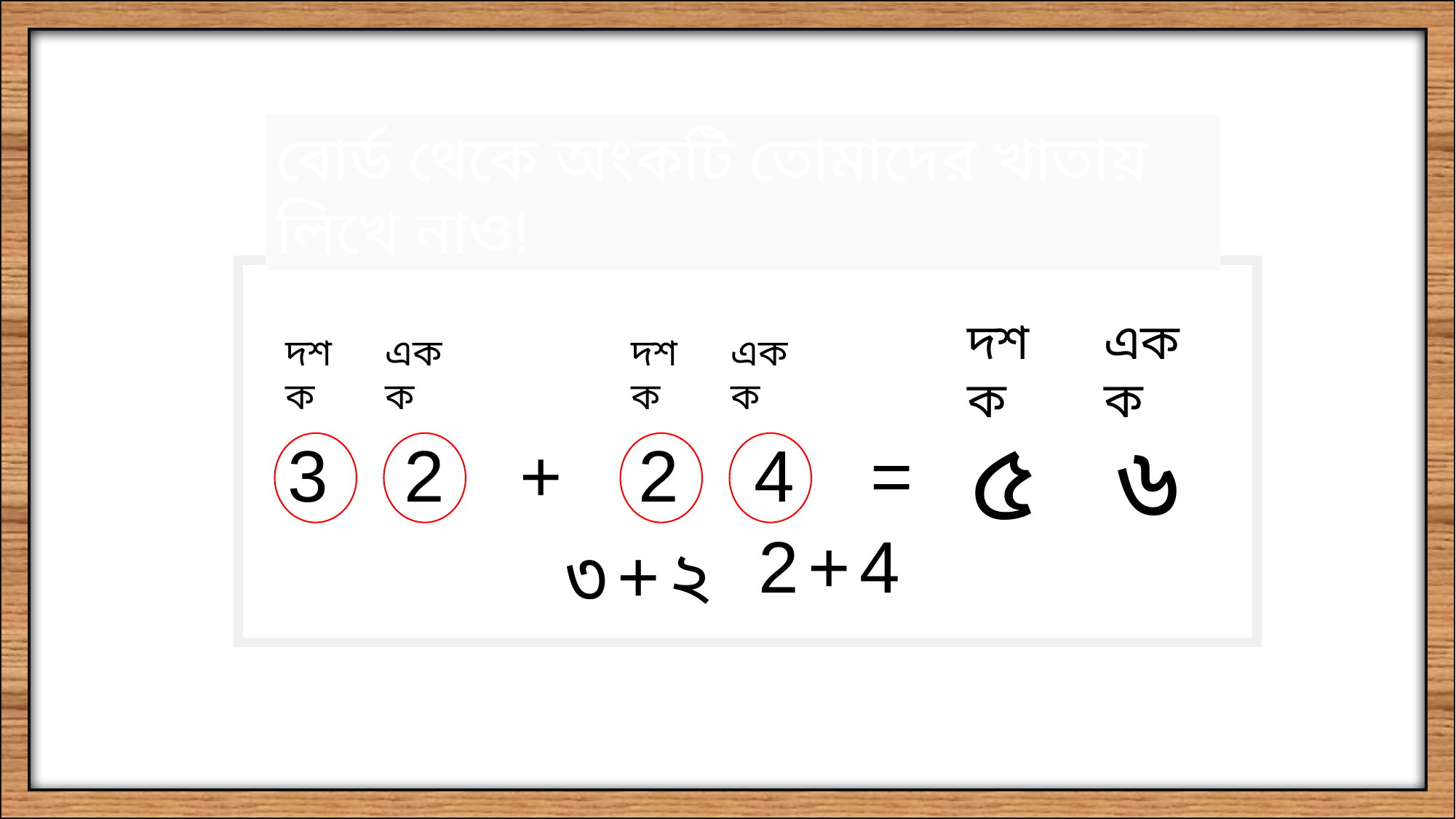

এবার দশক অংক দুইটি যোগ করে দশকের ঘরে ফল লিখতে হবে
বোর্ড থেকে অংকটি তোমাদের খাতায় লিখে নাও!
প্রথমে একক অংক দুইটি যোগ করে এককের ঘরে ফল লিখতে হবে

দশক
একক
দশক
একক
দশক
একক
৫
৬
32+24=

2+4
৩+২